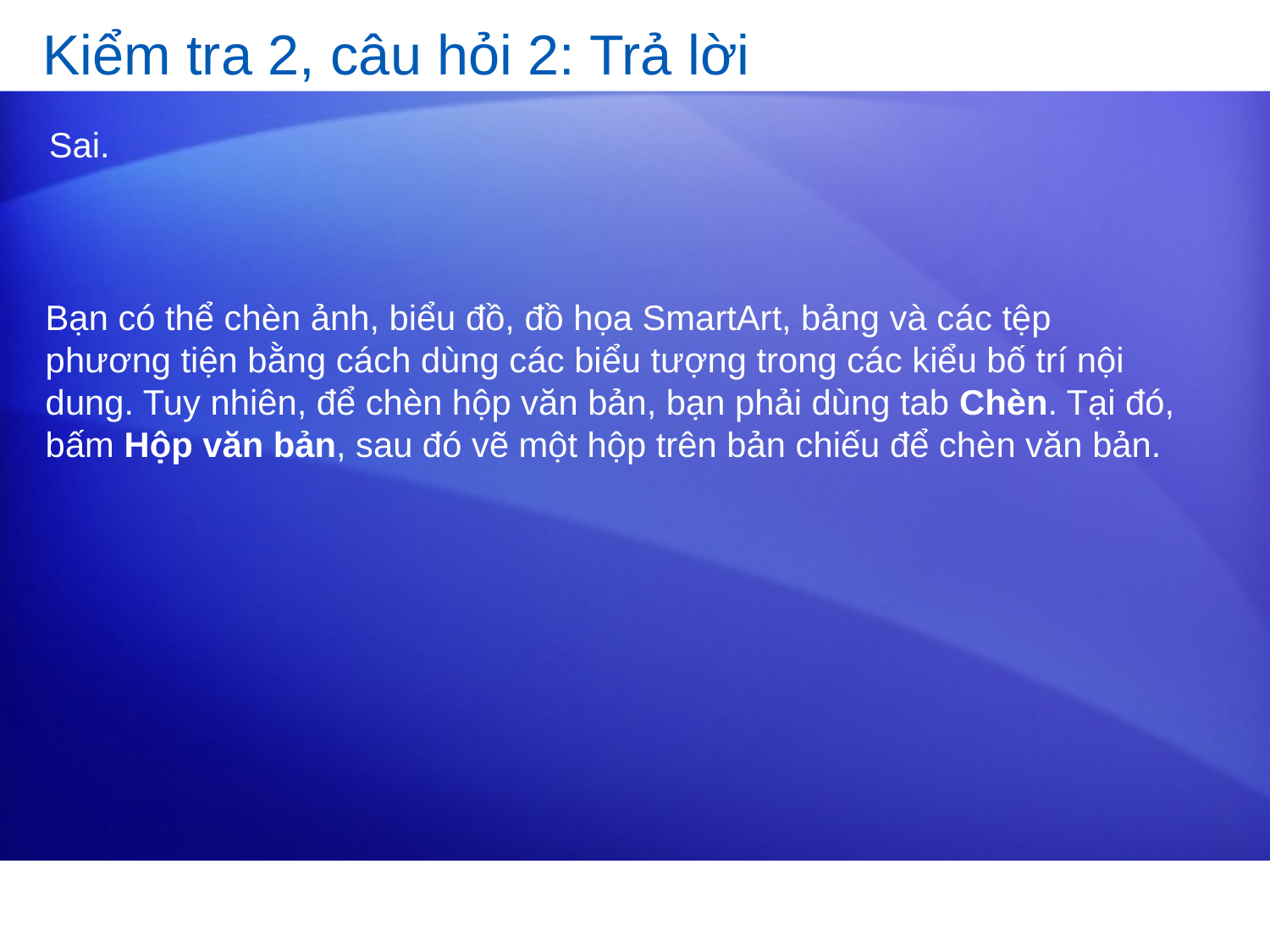

# Kiểm tra 2, câu hỏi 2: Trả lời
Sai.
Bạn có thể chèn ảnh, biểu đồ, đồ họa SmartArt, bảng và các tệp phương tiện bằng cách dùng các biểu tượng trong các kiểu bố trí nội dung. Tuy nhiên, để chèn hộp văn bản, bạn phải dùng tab Chèn. Tại đó, bấm Hộp văn bản, sau đó vẽ một hộp trên bản chiếu để chèn văn bản.